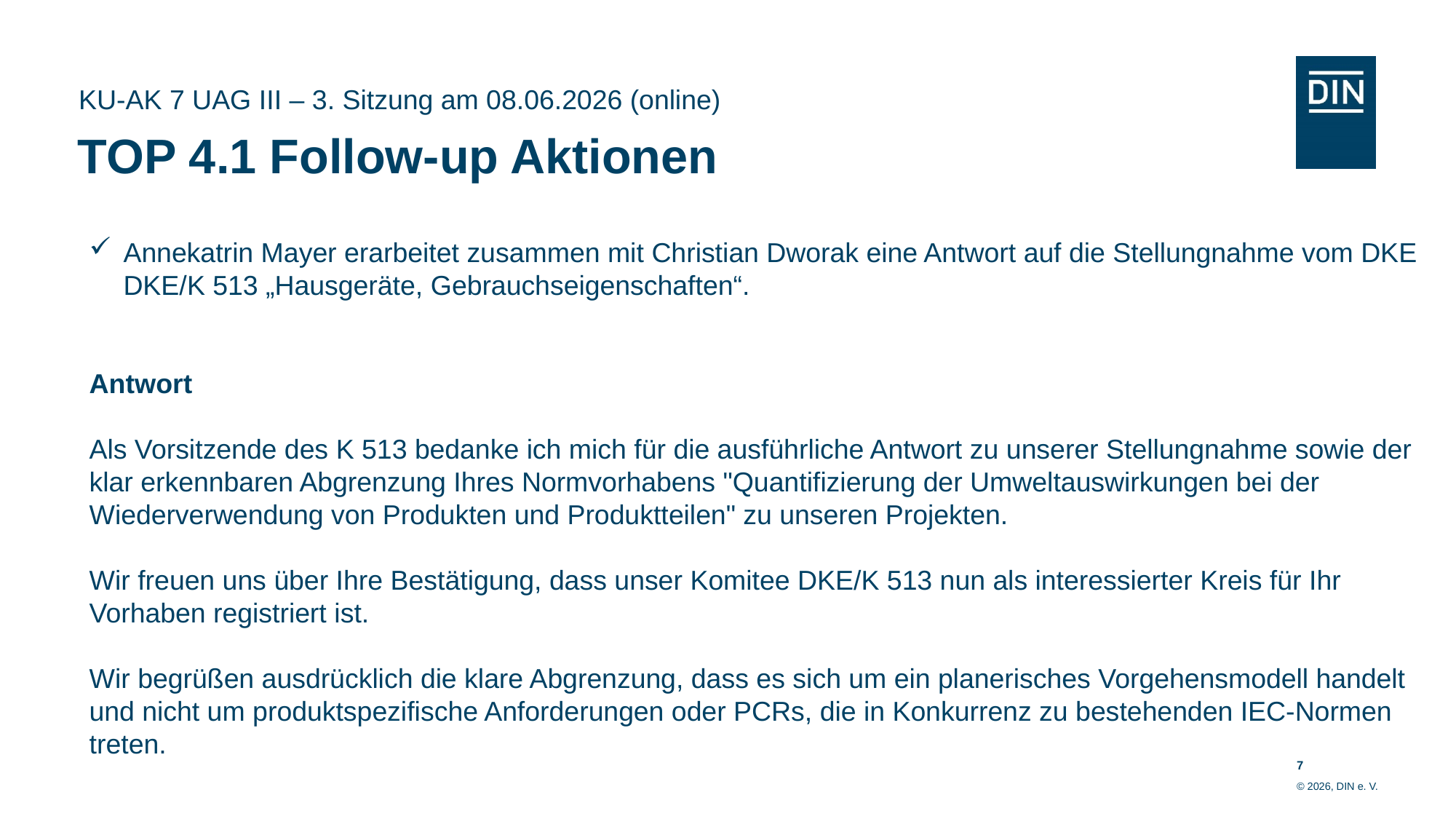

KU-AK 7 UAG III – 3. Sitzung am 08.06.2026 (online)
# TOP 4.1 Follow-up Aktionen
Annekatrin Mayer erarbeitet zusammen mit Christian Dworak eine Antwort auf die Stellungnahme vom DKE DKE/K 513 „Hausgeräte, Gebrauchseigenschaften“.

Antwort

Als Vorsitzende des K 513 bedanke ich mich für die ausführliche Antwort zu unserer Stellungnahme sowie der klar erkennbaren Abgrenzung Ihres Normvorhabens "Quantifizierung der Umweltauswirkungen bei der Wiederverwendung von Produkten und Produktteilen" zu unseren Projekten.

Wir freuen uns über Ihre Bestätigung, dass unser Komitee DKE/K 513 nun als interessierter Kreis für Ihr Vorhaben registriert ist.

Wir begrüßen ausdrücklich die klare Abgrenzung, dass es sich um ein planerisches Vorgehensmodell handelt und nicht um produktspezifische Anforderungen oder PCRs, die in Konkurrenz zu bestehenden IEC-Normen treten.

7
© 2026, DIN e. V.